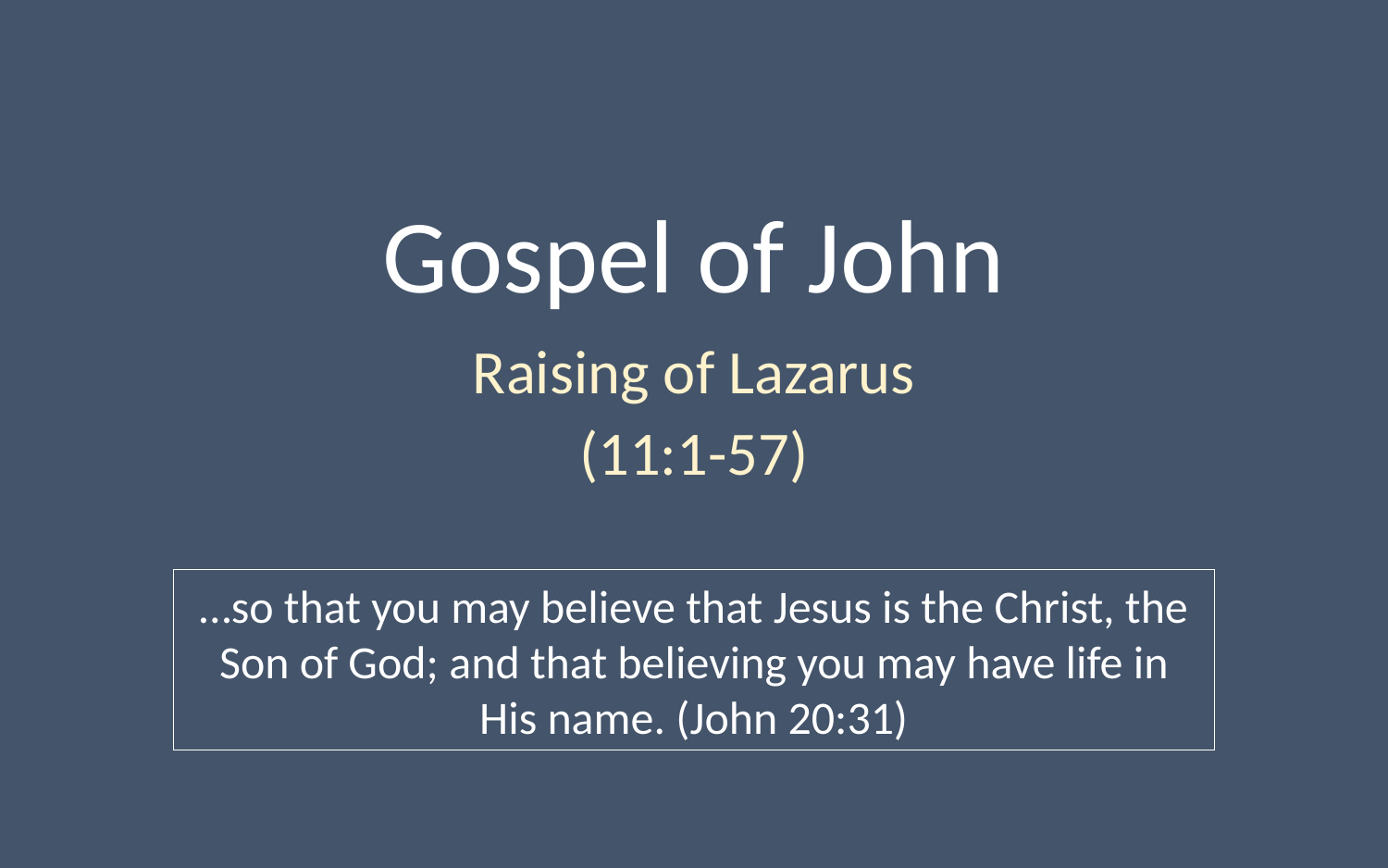

# Gospel of John
Raising of Lazarus
(11:1-57)
…so that you may believe that Jesus is the Christ, the Son of God; and that believing you may have life in His name. (John 20:31)